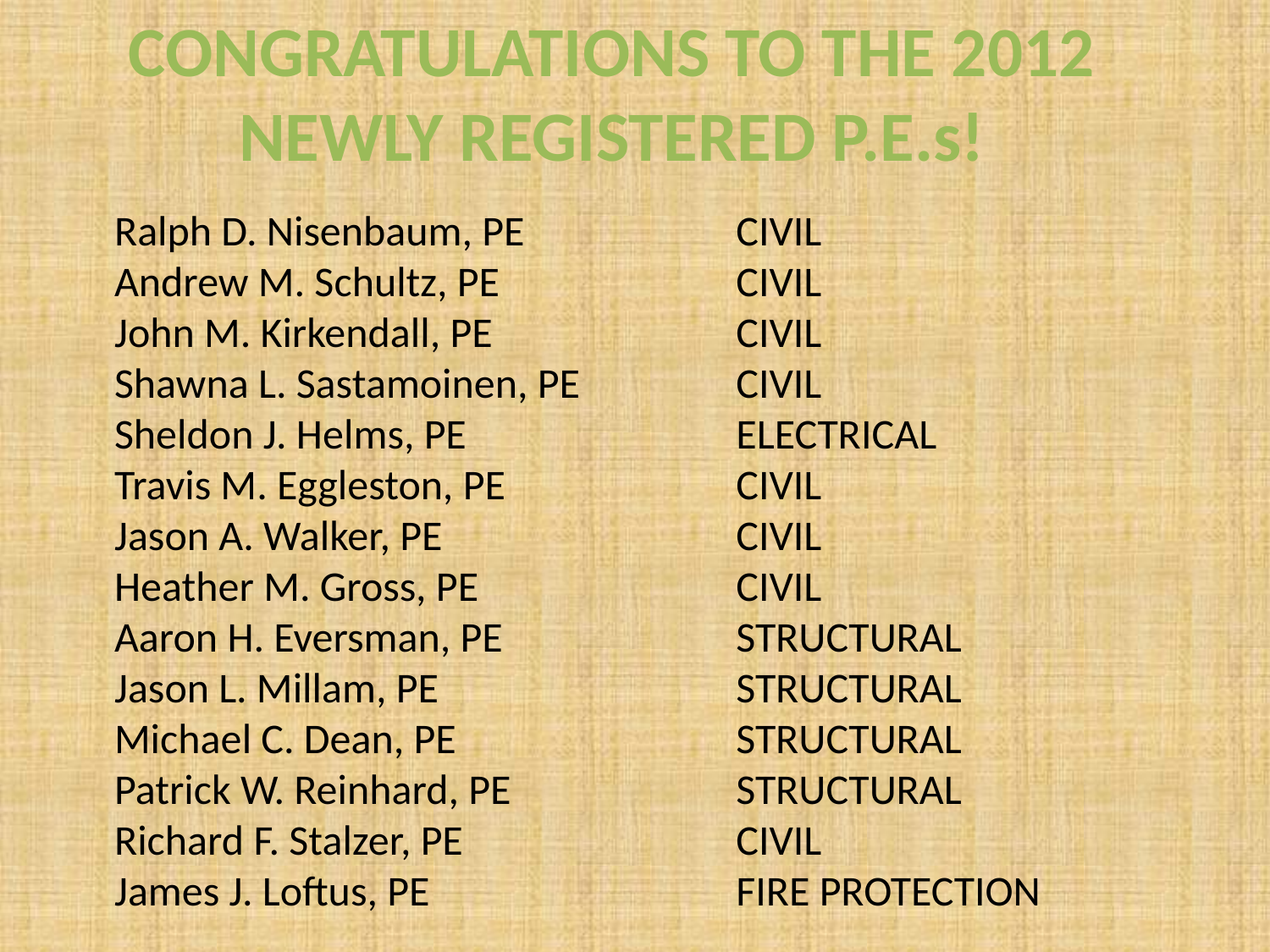

CONGRATULATIONS TO THE 2012 NEWLY REGISTERED P.E.s!
CIVIL
CIVIL
CIVIL
CIVIL
ELECTRICAL
CIVIL
CIVIL
CIVIL
STRUCTURAL
STRUCTURAL
STRUCTURAL
STRUCTURAL
CIVIL
FIRE PROTECTION
Ralph D. Nisenbaum, PE
Andrew M. Schultz, PE
John M. Kirkendall, PE
Shawna L. Sastamoinen, PE
Sheldon J. Helms, PE
Travis M. Eggleston, PE
Jason A. Walker, PE
Heather M. Gross, PE
Aaron H. Eversman, PE
Jason L. Millam, PE
Michael C. Dean, PE
Patrick W. Reinhard, PE
Richard F. Stalzer, PE
James J. Loftus, PE